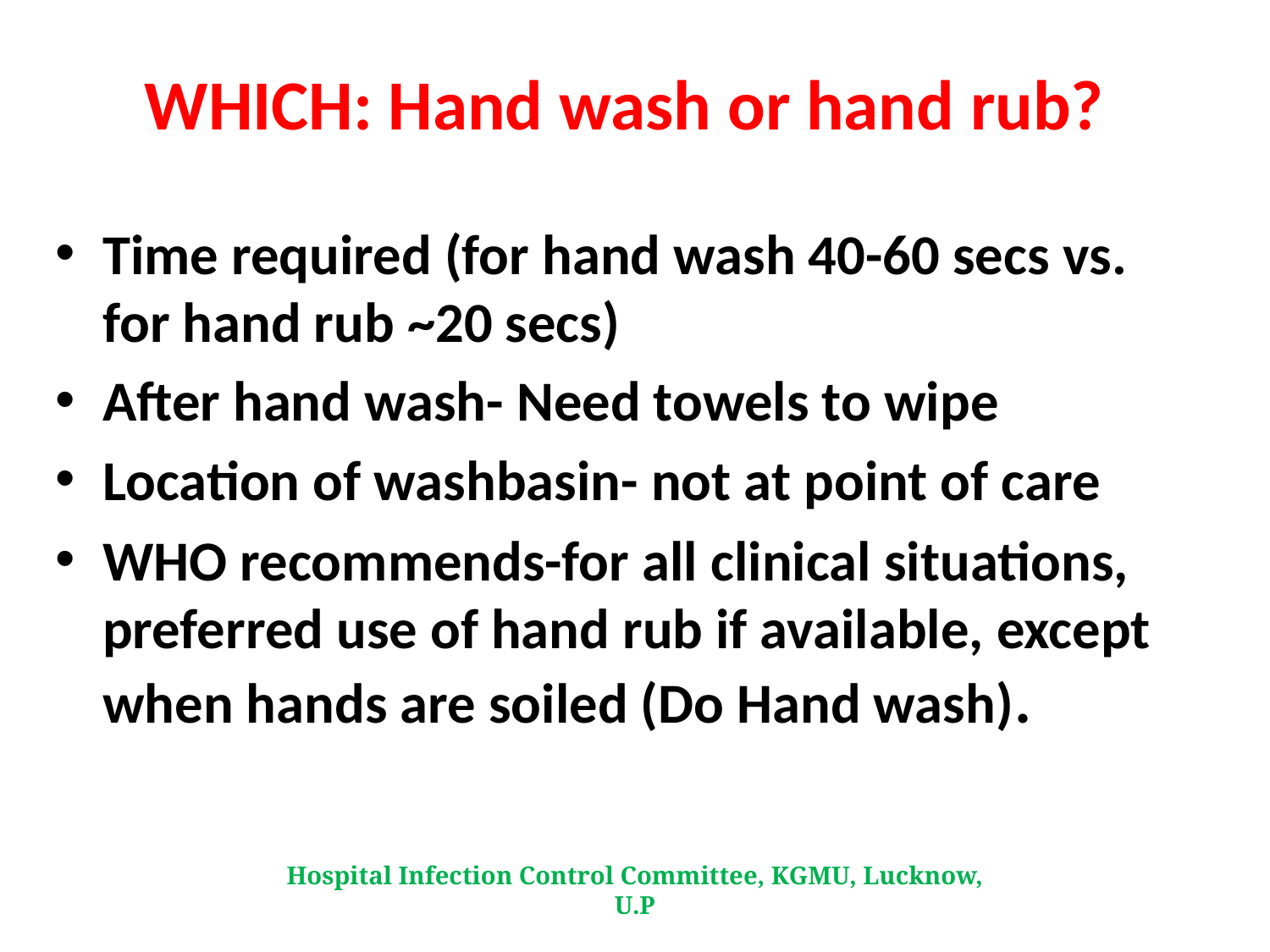

# WHICH: Hand wash or hand rub?
Time required (for hand wash 40-60 secs vs. for hand rub ~20 secs)
After hand wash- Need towels to wipe
Location of washbasin- not at point of care
WHO recommends-for all clinical situations, preferred use of hand rub if available, except when hands are soiled (Do Hand wash).
Hospital Infection Control Committee, KGMU, Lucknow, U.P